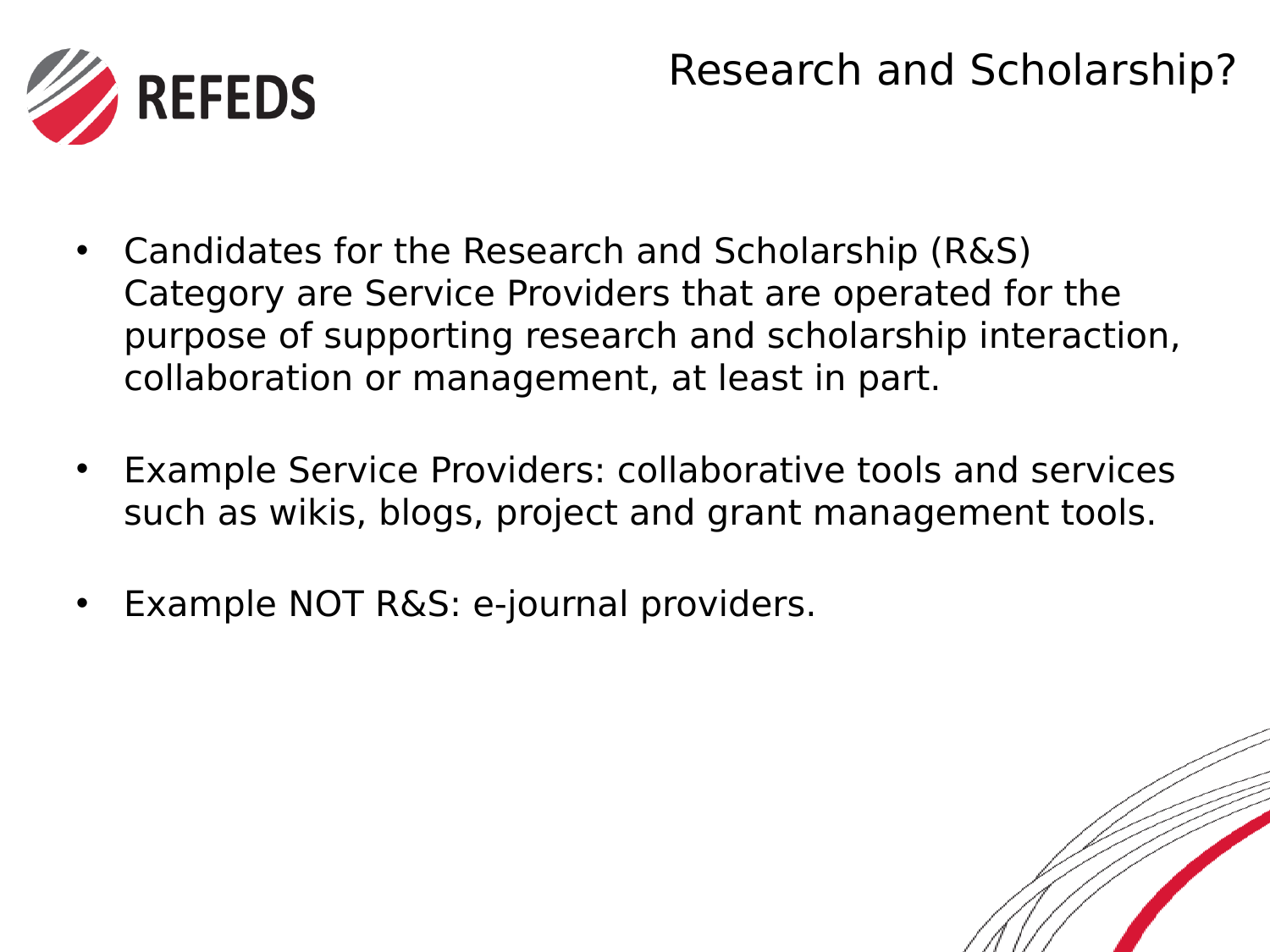

# Research and Scholarship?
Candidates for the Research and Scholarship (R&S) Category are Service Providers that are operated for the purpose of supporting research and scholarship interaction, collaboration or management, at least in part.
Example Service Providers: collaborative tools and services such as wikis, blogs, project and grant management tools.
Example NOT R&S: e-journal providers.